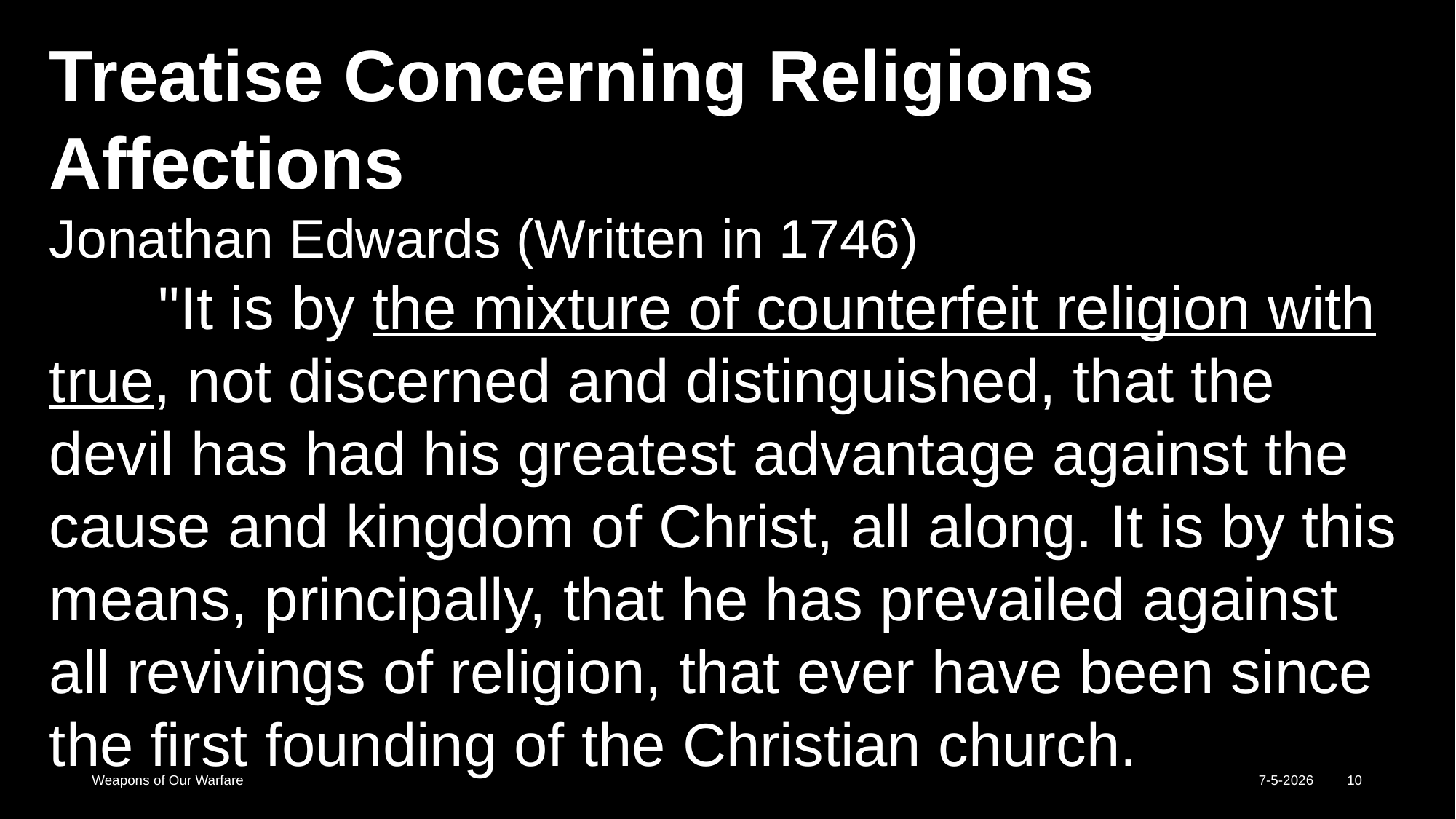

Treatise Concerning Religions Affections
Jonathan Edwards (Written in 1746)
	"It is by the mixture of counterfeit religion with true, not discerned and distinguished, that the devil has had his greatest advantage against the cause and kingdom of Christ, all along. It is by this means, principally, that he has prevailed against all revivings of religion, that ever have been since the first founding of the Christian church.
Weapons of Our Warfare
7-5-2026
10